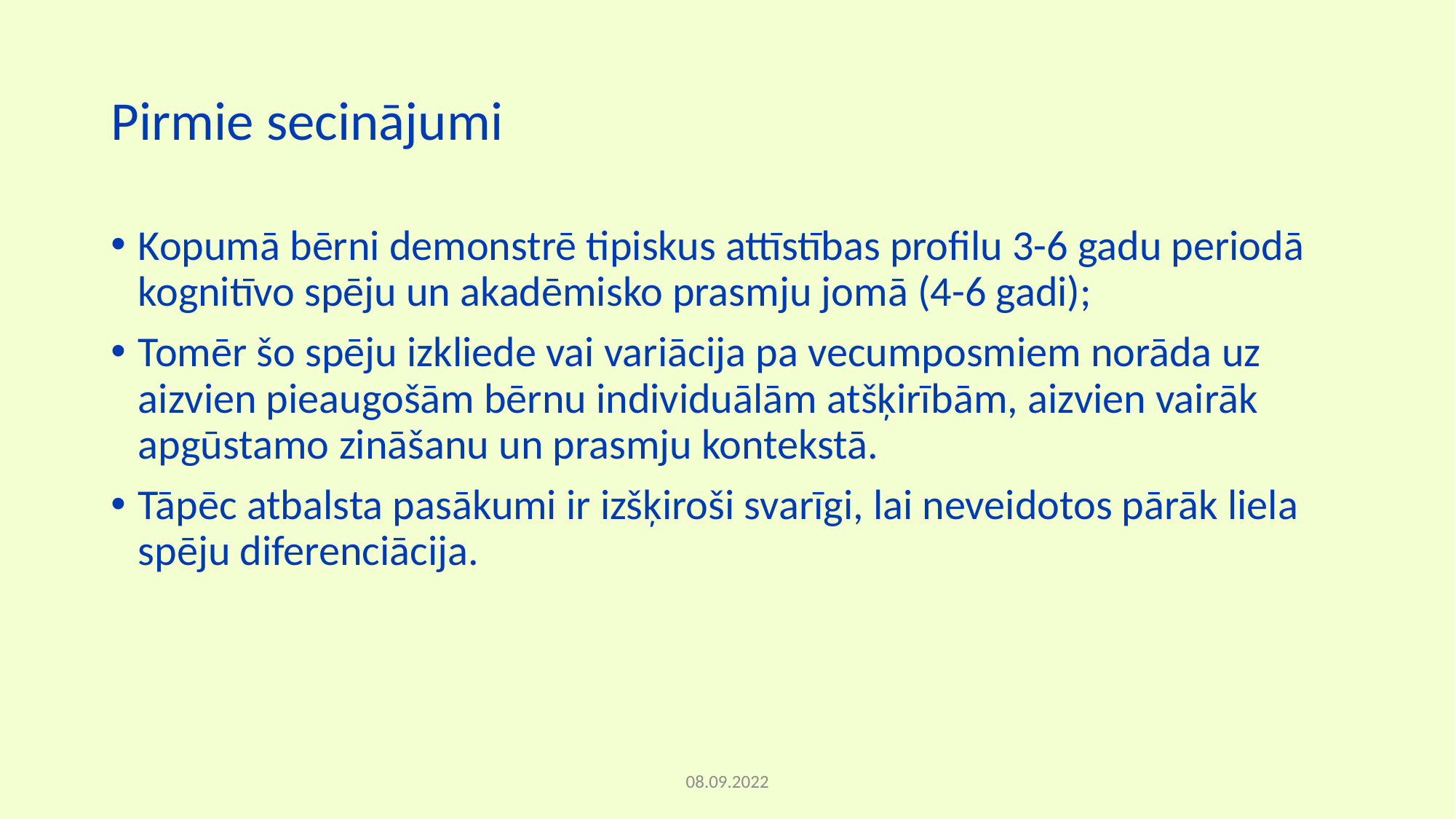

# Pirmie secinājumi
Kopumā bērni demonstrē tipiskus attīstības profilu 3-6 gadu periodā kognitīvo spēju un akadēmisko prasmju jomā (4-6 gadi);
Tomēr šo spēju izkliede vai variācija pa vecumposmiem norāda uz aizvien pieaugošām bērnu individuālām atšķirībām, aizvien vairāk apgūstamo zināšanu un prasmju kontekstā.
Tāpēc atbalsta pasākumi ir izšķiroši svarīgi, lai neveidotos pārāk liela spēju diferenciācija.
08.09.2022